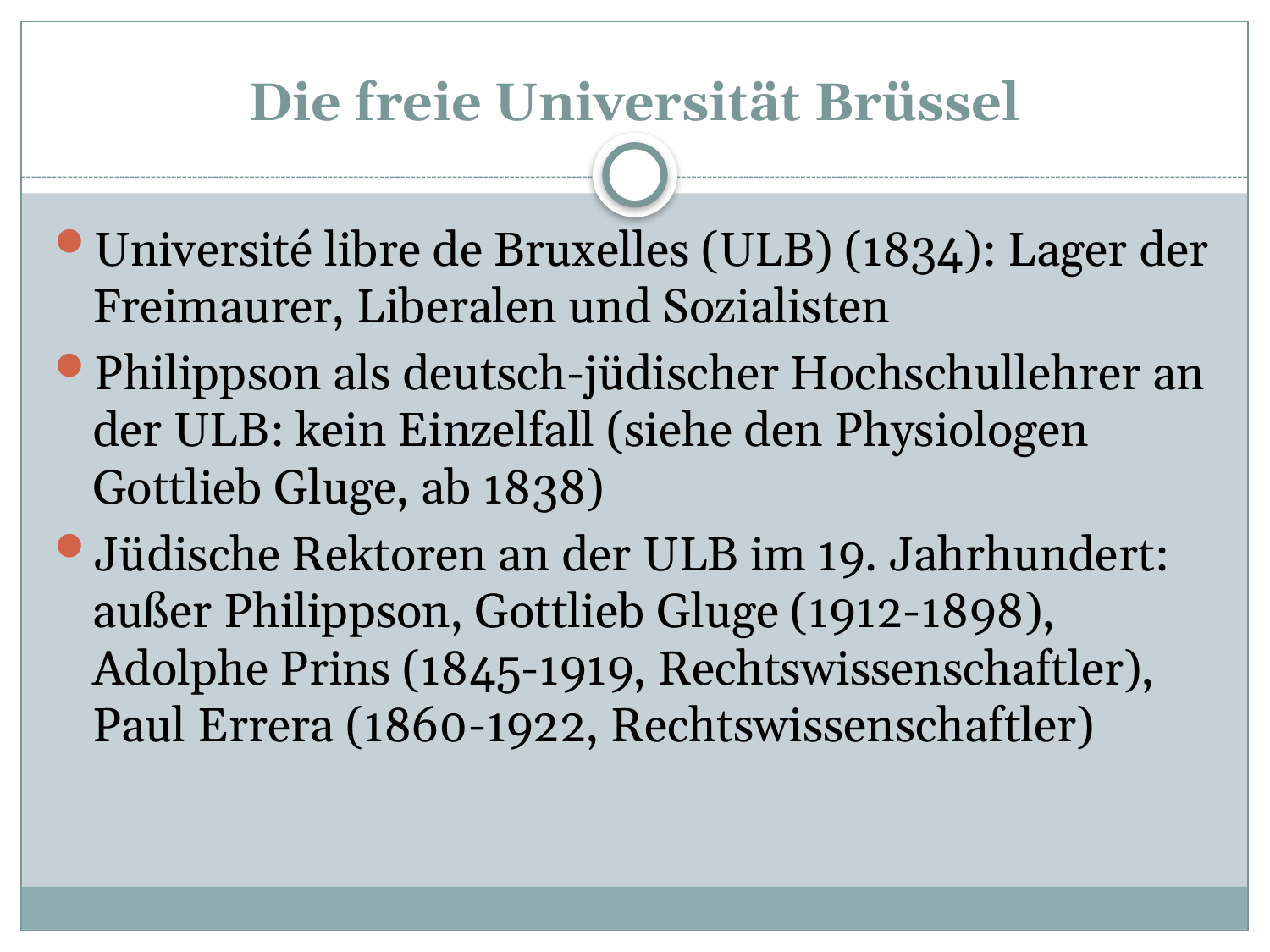

# Die freie Universität Brüssel
Université libre de Bruxelles (ULB) (1834): Lager der Freimaurer, Liberalen und Sozialisten
Philippson als deutsch-jüdischer Hochschullehrer an der ULB: kein Einzelfall (siehe den Physiologen Gottlieb Gluge, ab 1838)
Jüdische Rektoren an der ULB im 19. Jahrhundert: außer Philippson, Gottlieb Gluge (1912-1898), Adolphe Prins (1845-1919, Rechtswissenschaftler), Paul Errera (1860-1922, Rechtswissenschaftler)